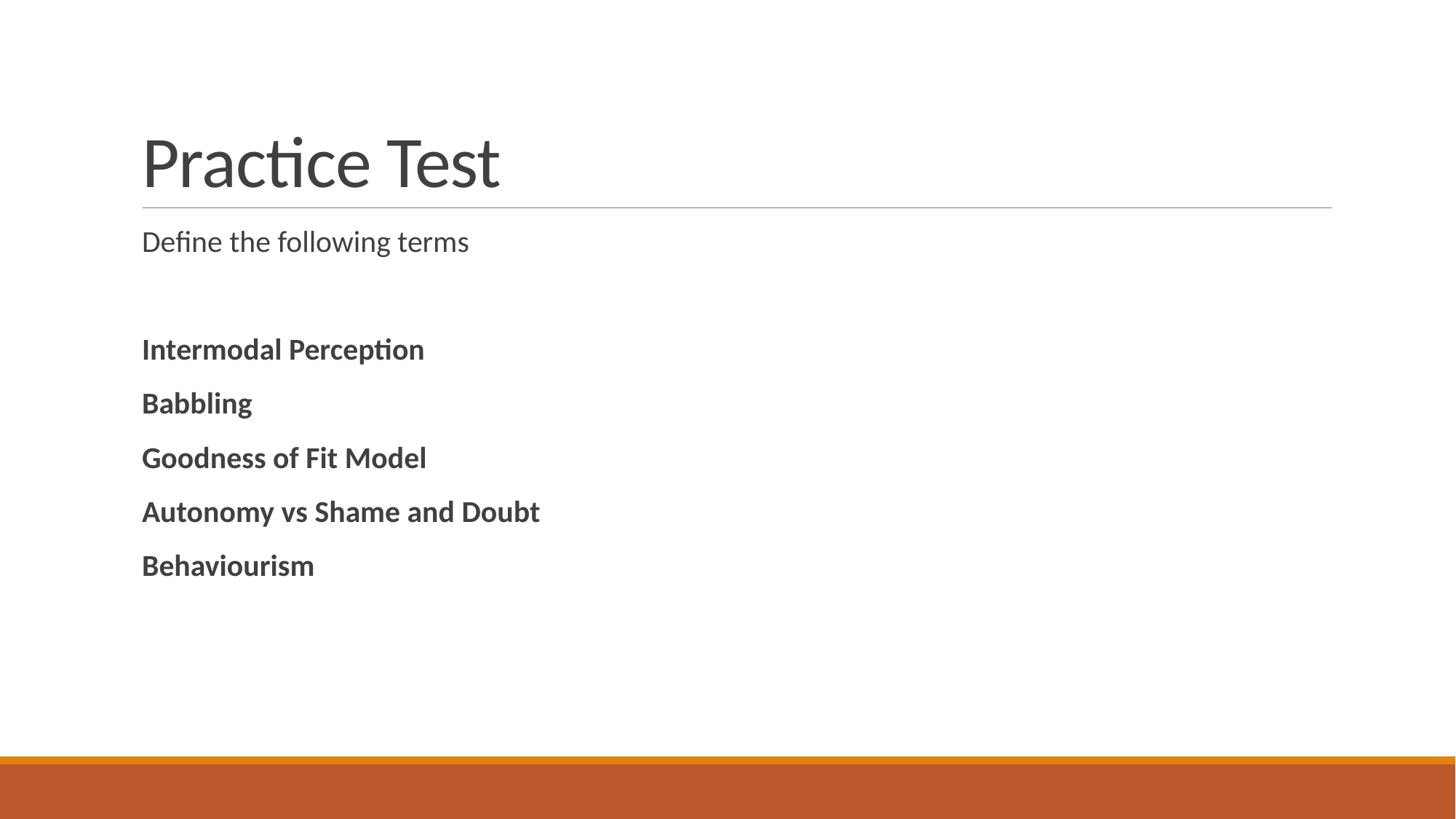

# Practice Test
Define the following terms

Intermodal Perception
Babbling
Goodness of Fit Model
Autonomy vs Shame and Doubt
Behaviourism